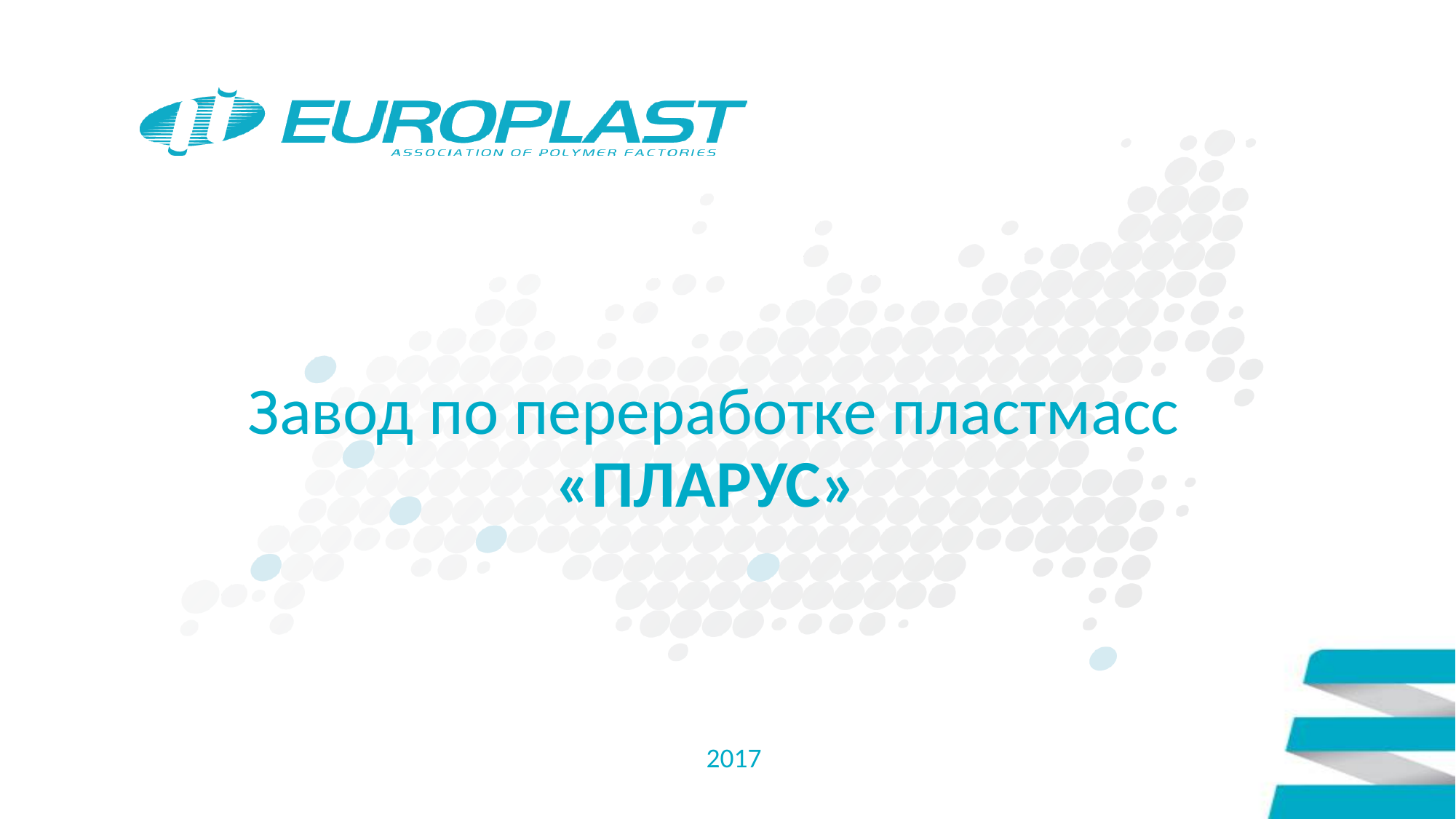

# Завод по переработке пластмасс «ПЛАРУС»
2017